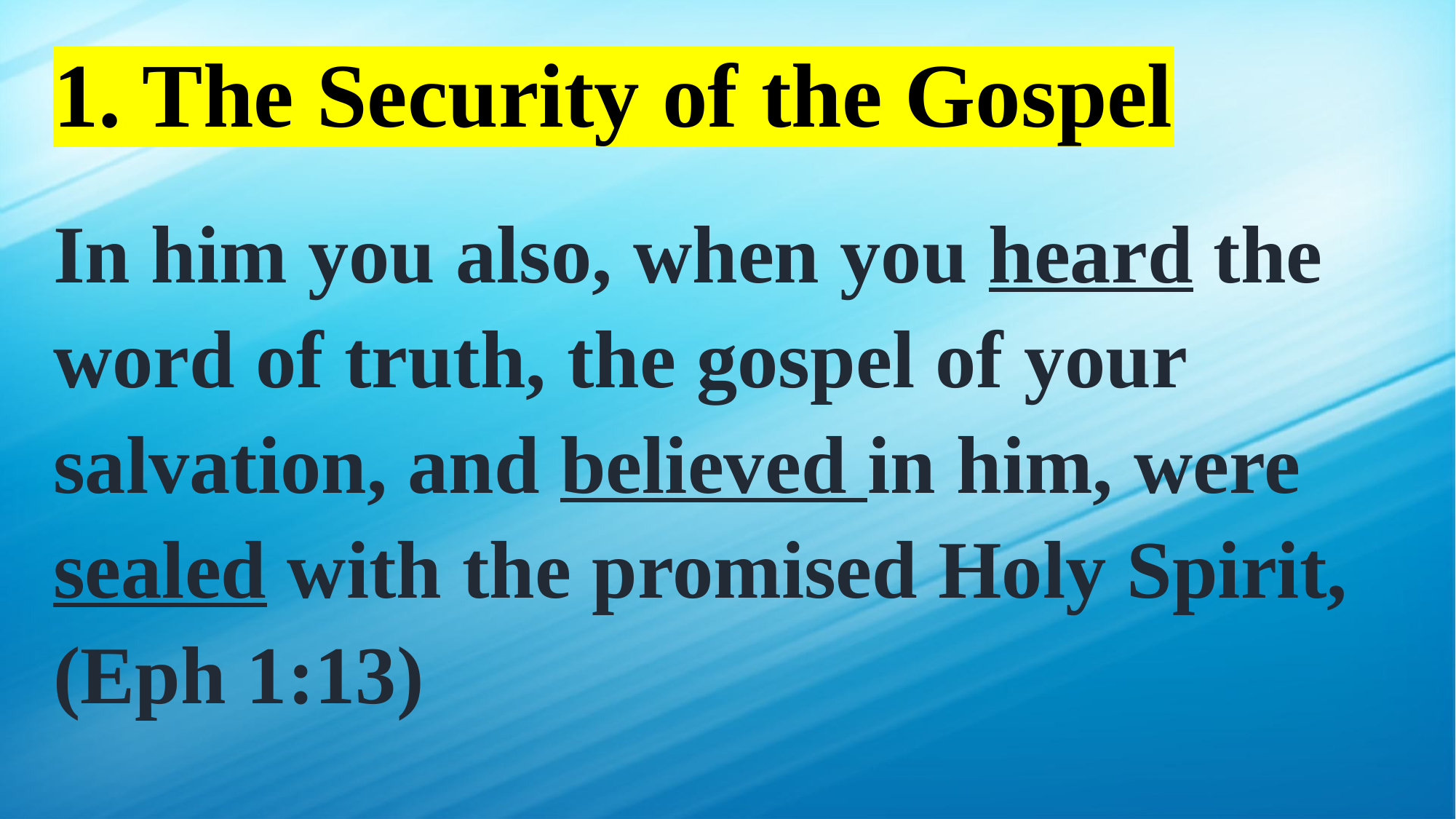

1. The Security of the Gospel
In him you also, when you heard the word of truth, the gospel of your salvation, and believed in him, were sealed with the promised Holy Spirit, (Eph 1:13)